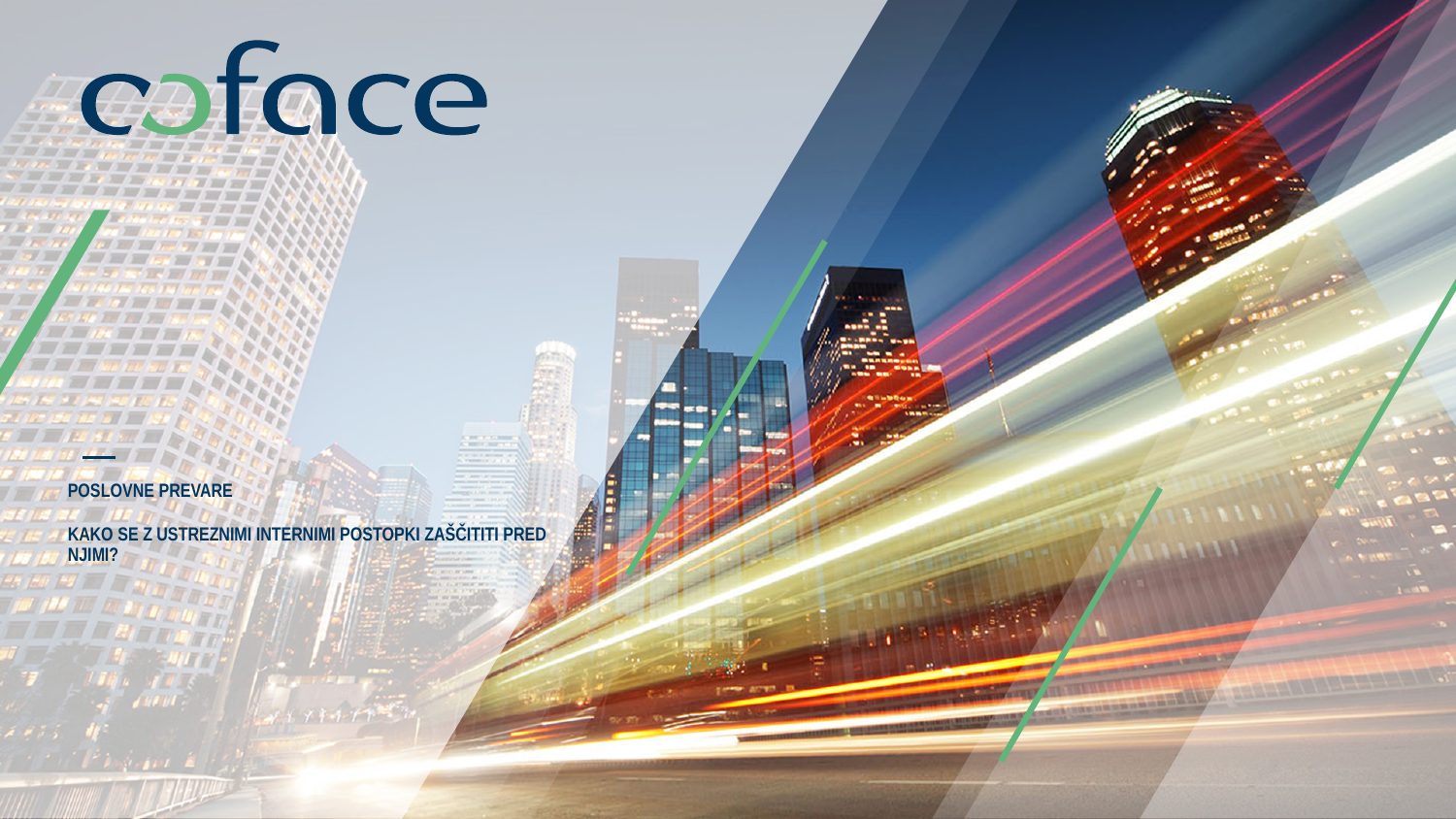

To change the image:
Right click on the slide
Click “Format background”
Choose your image (Size: 1920x1080px)

Poslovne prevare

kako se z ustreznimi internimi postopki zaščititi pred njimi?